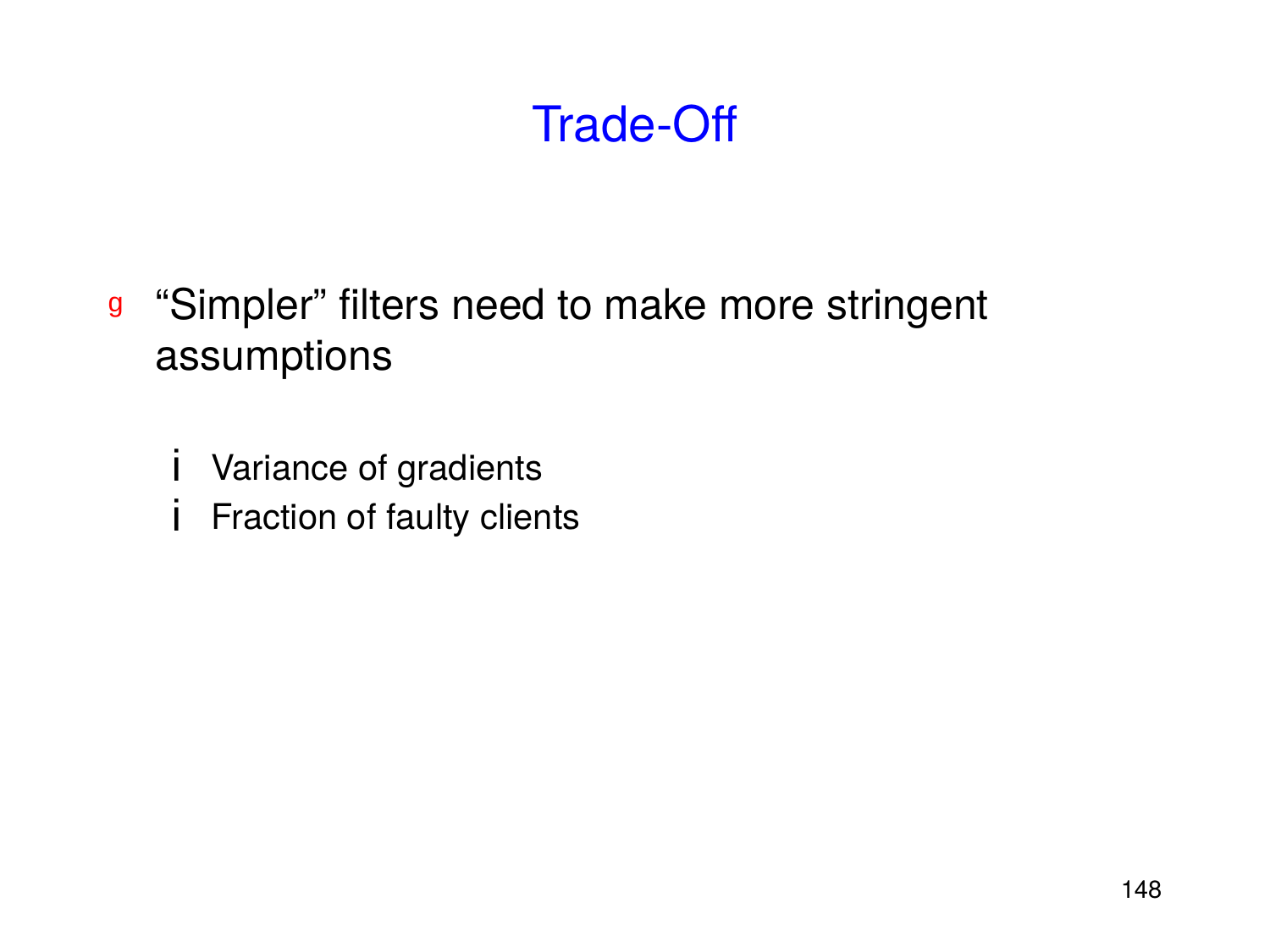

# Trade-Off

“Simpler” filters need to make more stringent assumptions

Variance of gradients
Fraction of faulty clients
148